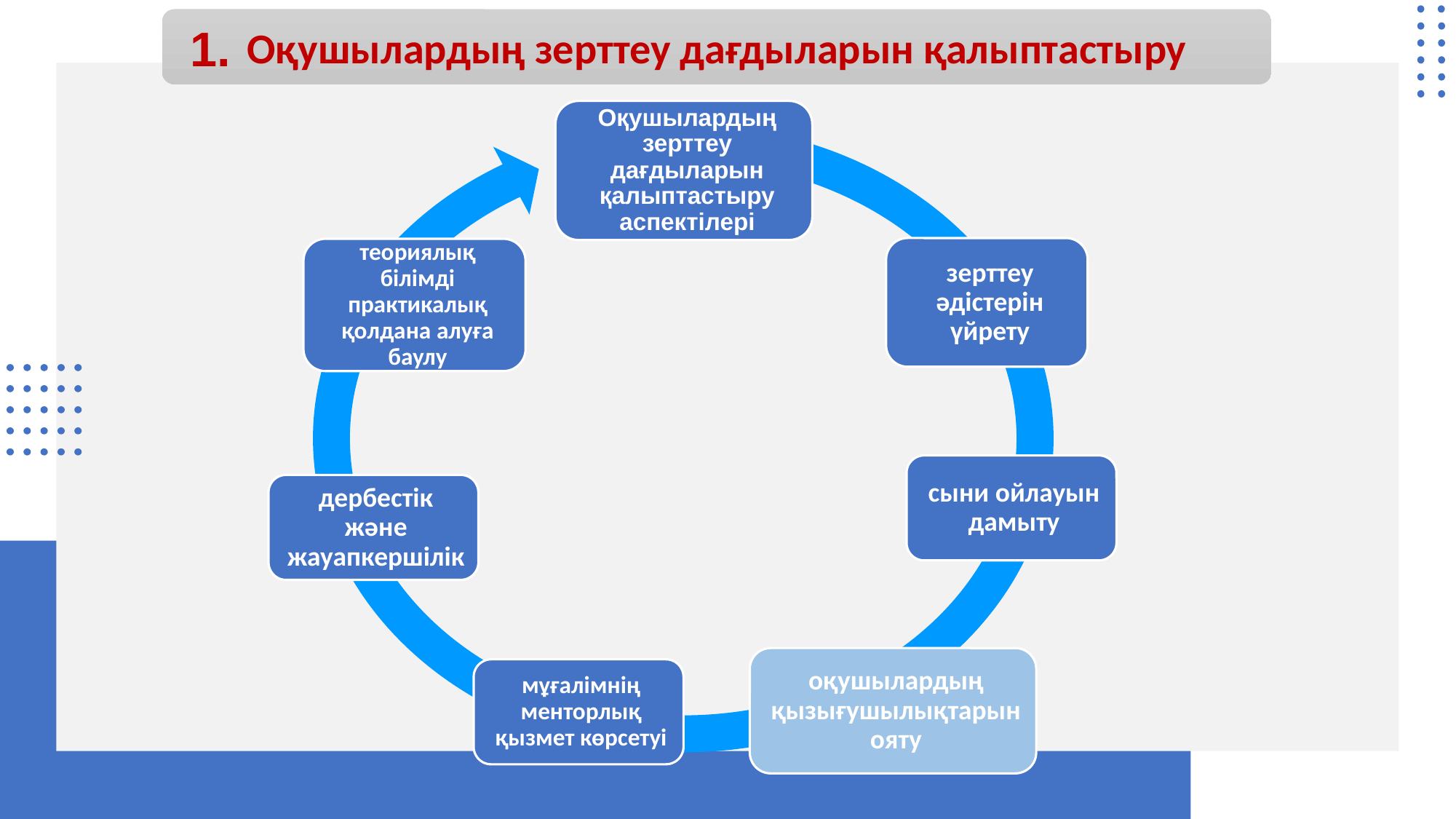

# 1.

Оқушылардың зерттеу дағдыларын қалыптастыру

Оқушылардың зерттеу дағдыларын қалыптастыру аспектілері
зерттеу әдістерін үйрету
сыни ойлауын дамыту
оқушылардың қызығушылықтарын ояту
мұғалімнің менторлық қызмет көрсетуі
дербестік және жауапкершілік
теориялық білімді практикалық қолдана алуға баулу